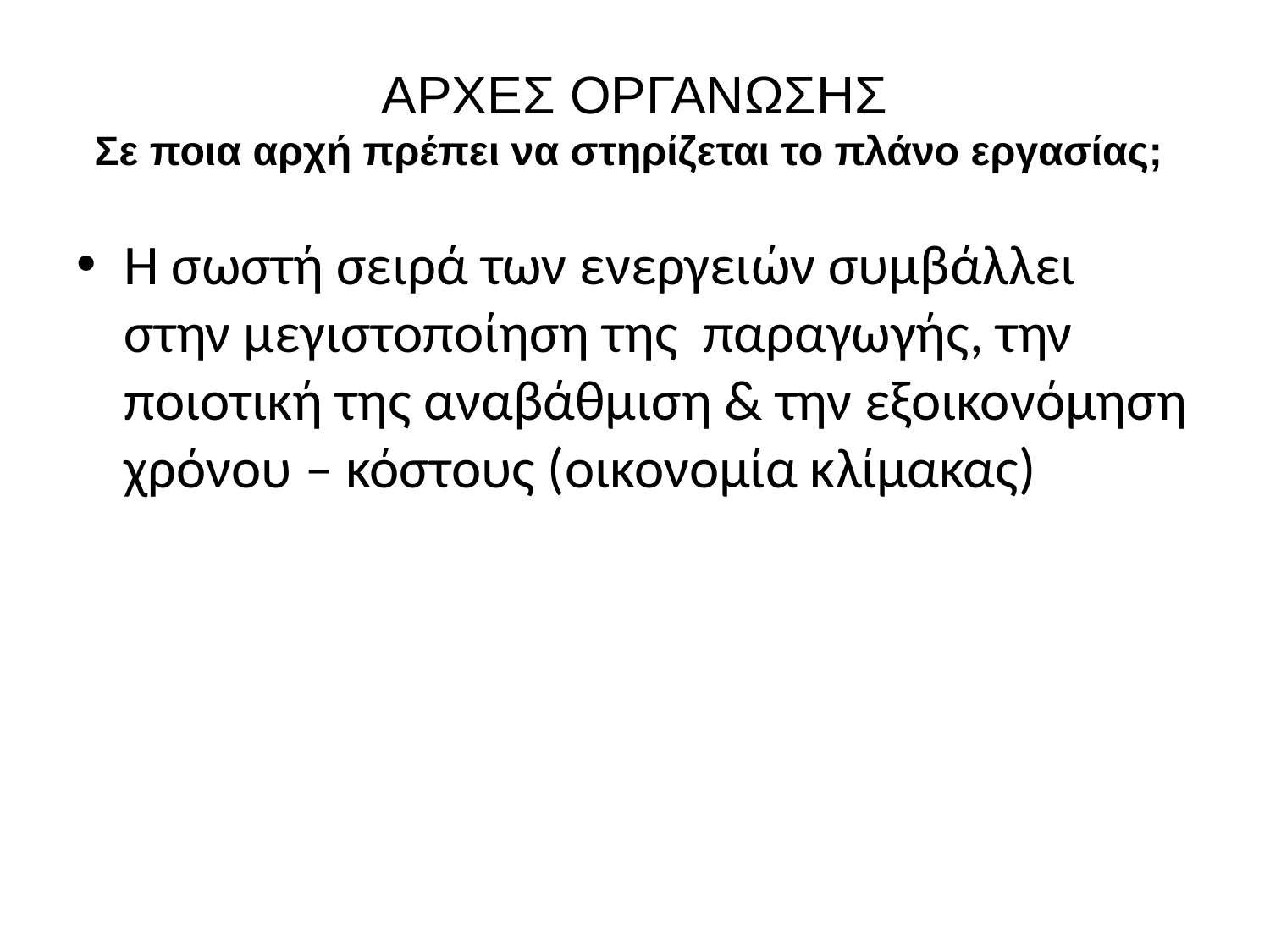

# ΑΡΧΕΣ ΟΡΓΑΝΩΣΗΣ Σε ποια αρχή πρέπει να στηρίζεται το πλάνο εργασίας;
Η σωστή σειρά των ενεργειών συμβάλλει στην μεγιστοποίηση της  παραγωγής, την ποιοτική της αναβάθμιση & την εξοικονόμηση χρόνου – κόστους (οικονομία κλίμακας)